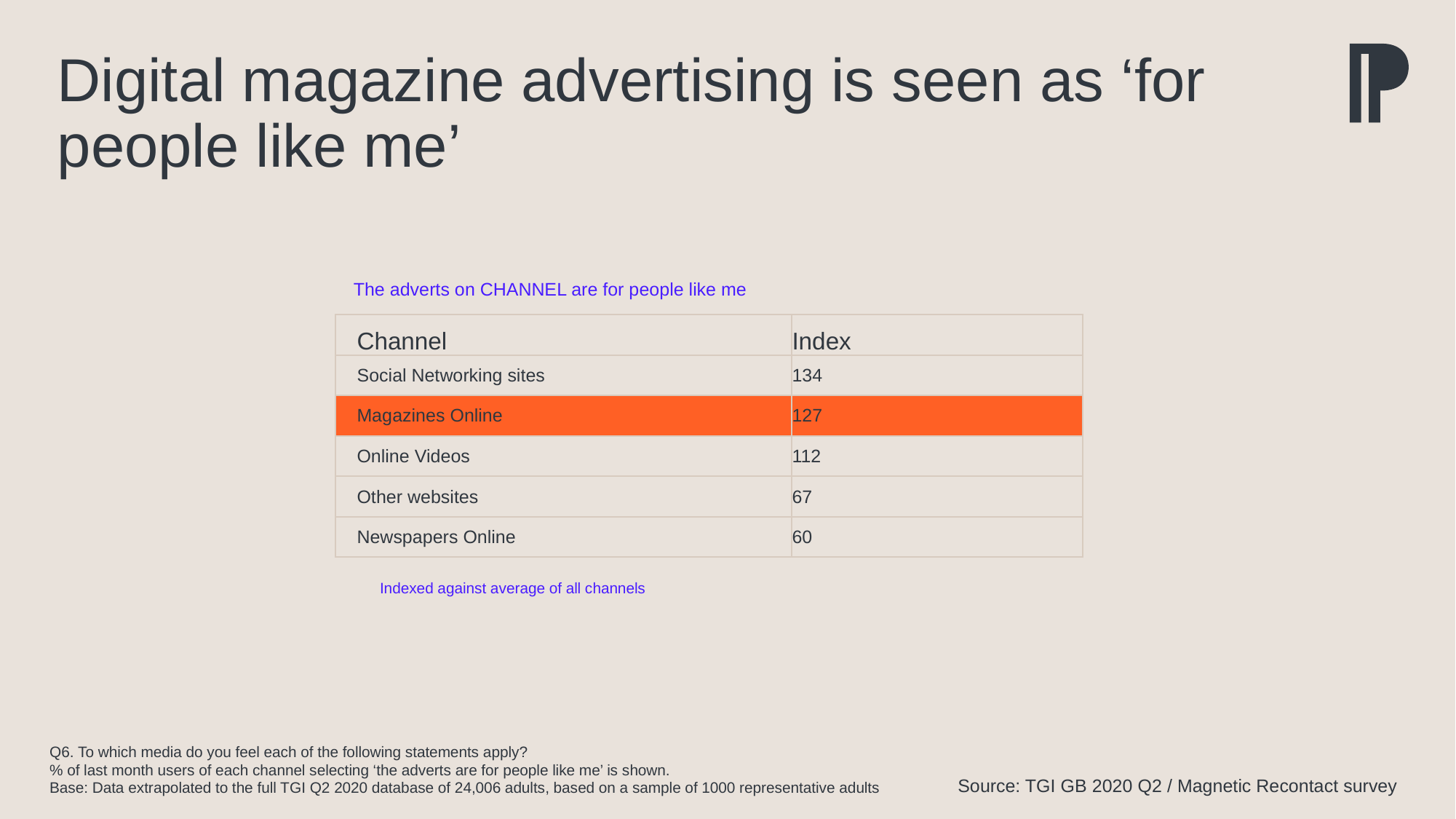

# Digital magazine advertising is seen as ‘for people like me’
The adverts on CHANNEL are for people like me

| Channel | Index |
| --- | --- |
| Social Networking sites | 134 |
| Magazines Online | 127 |
| Online Videos | 112 |
| Other websites | 67 |
| Newspapers Online | 60 |
Indexed against average of all channels
Q6. To which media do you feel each of the following statements apply?
% of last month users of each channel selecting ‘the adverts are for people like me’ is shown.
Base: Data extrapolated to the full TGI Q2 2020 database of 24,006 adults, based on a sample of 1000 representative adults
Source: TGI GB 2020 Q2 / Magnetic Recontact survey